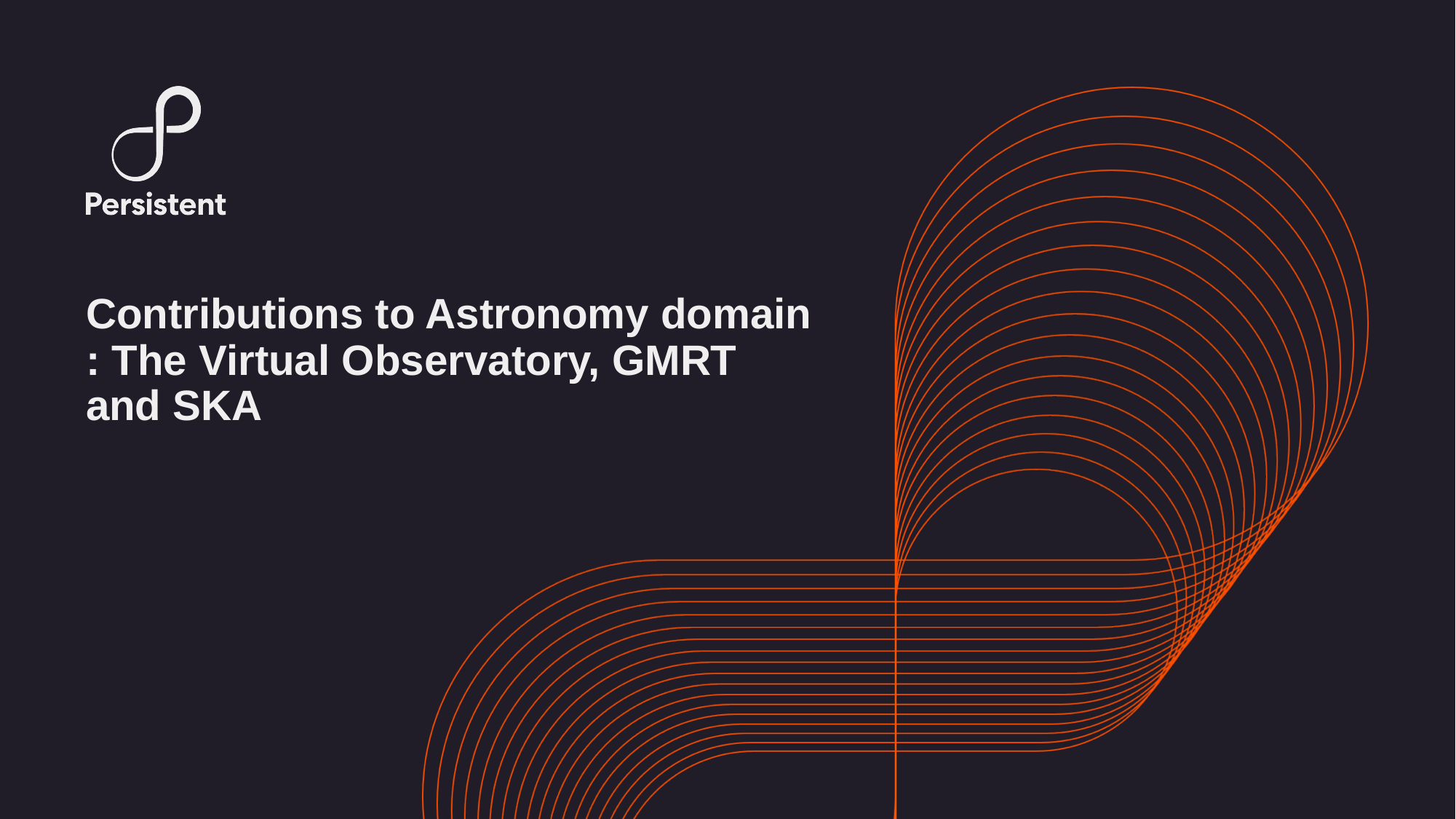

# Contributions to Astronomy domain : The Virtual Observatory, GMRT and SKA